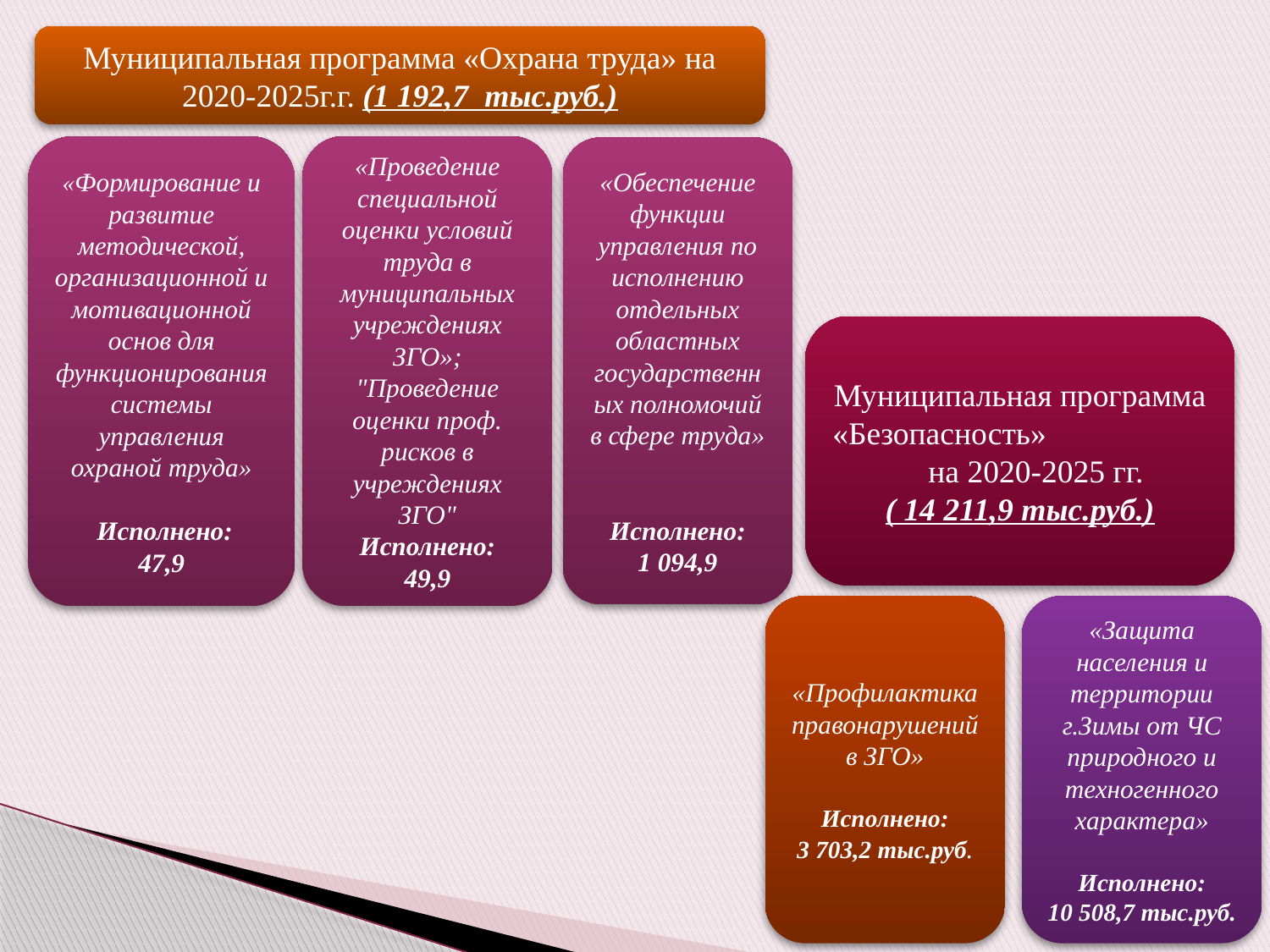

Муниципальная программа «Охрана труда» на 2020-2025г.г. (1 192,7  тыс.руб.)

«Проведение специальной оценки условий труда в муниципальных учреждениях ЗГО»; "Проведение оценки проф. рисков в учреждениях ЗГО"
Исполнено:
49,9

«Формирование и развитие методической, организационной и мотивационной основ для функционирования системы управления охраной труда»

 Исполнено:
47,9
«Обеспечение функции управления по исполнению отдельных областных государственных полномочий в сфере труда»

Исполнено:
1 094,9
Муниципальная программа «Безопасность»                          на 2020-2025 гг.
( 14 211,9 тыс.руб.)
«Профилактика правонарушений в ЗГО»

Исполнено:
3 703,2 тыс.руб.
«Защита населения и территории г.Зимы от ЧС природного и техногенного характера»

Исполнено:
10 508,7 тыс.руб.